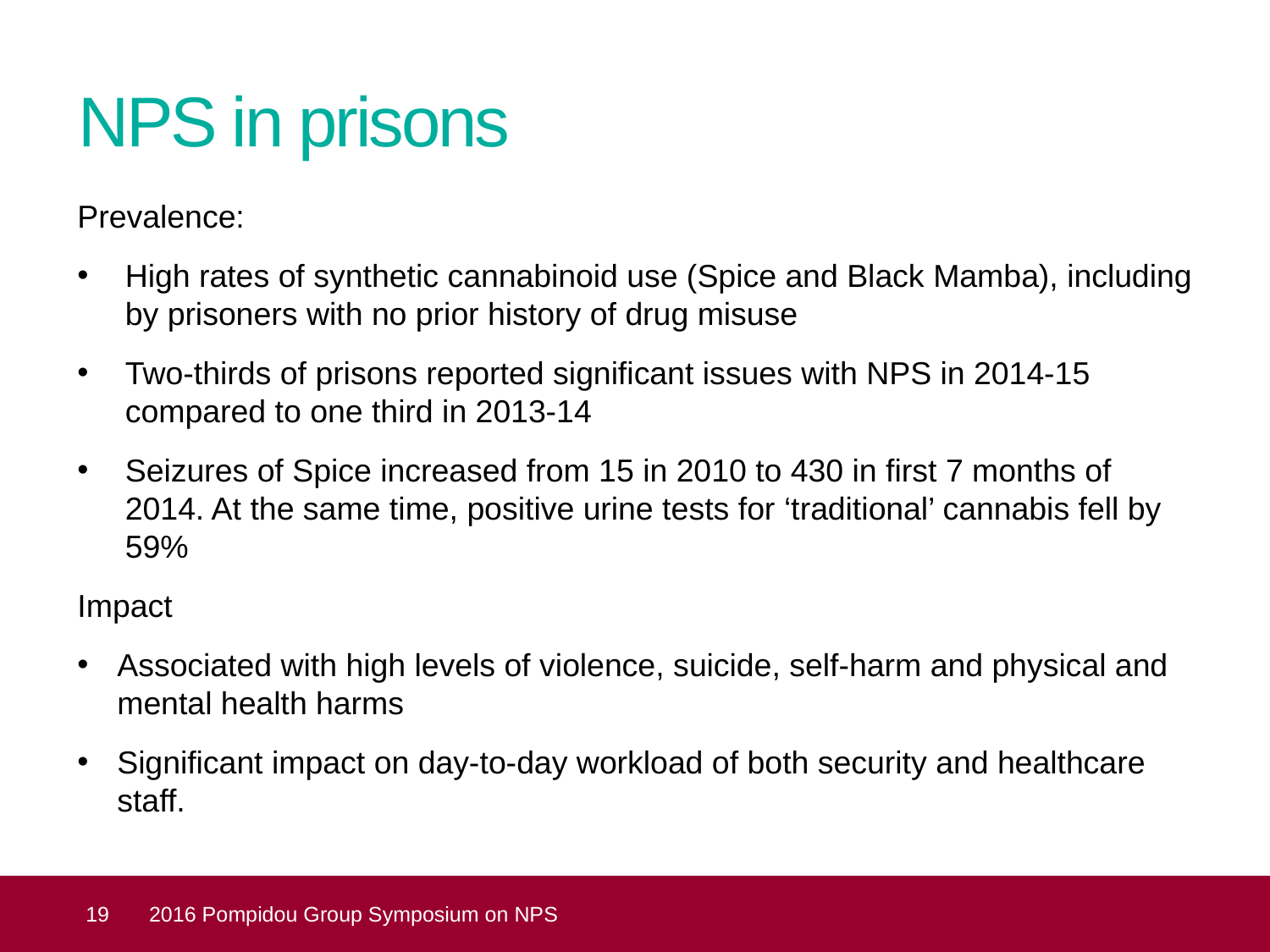

# NPS in prisons
Prevalence:
High rates of synthetic cannabinoid use (Spice and Black Mamba), including by prisoners with no prior history of drug misuse
Two-thirds of prisons reported significant issues with NPS in 2014-15 compared to one third in 2013-14
Seizures of Spice increased from 15 in 2010 to 430 in first 7 months of 2014. At the same time, positive urine tests for ‘traditional’ cannabis fell by 59%
Impact
Associated with high levels of violence, suicide, self-harm and physical and mental health harms
Significant impact on day-to-day workload of both security and healthcare staff.

  19
2016 Pompidou Group Symposium on NPS